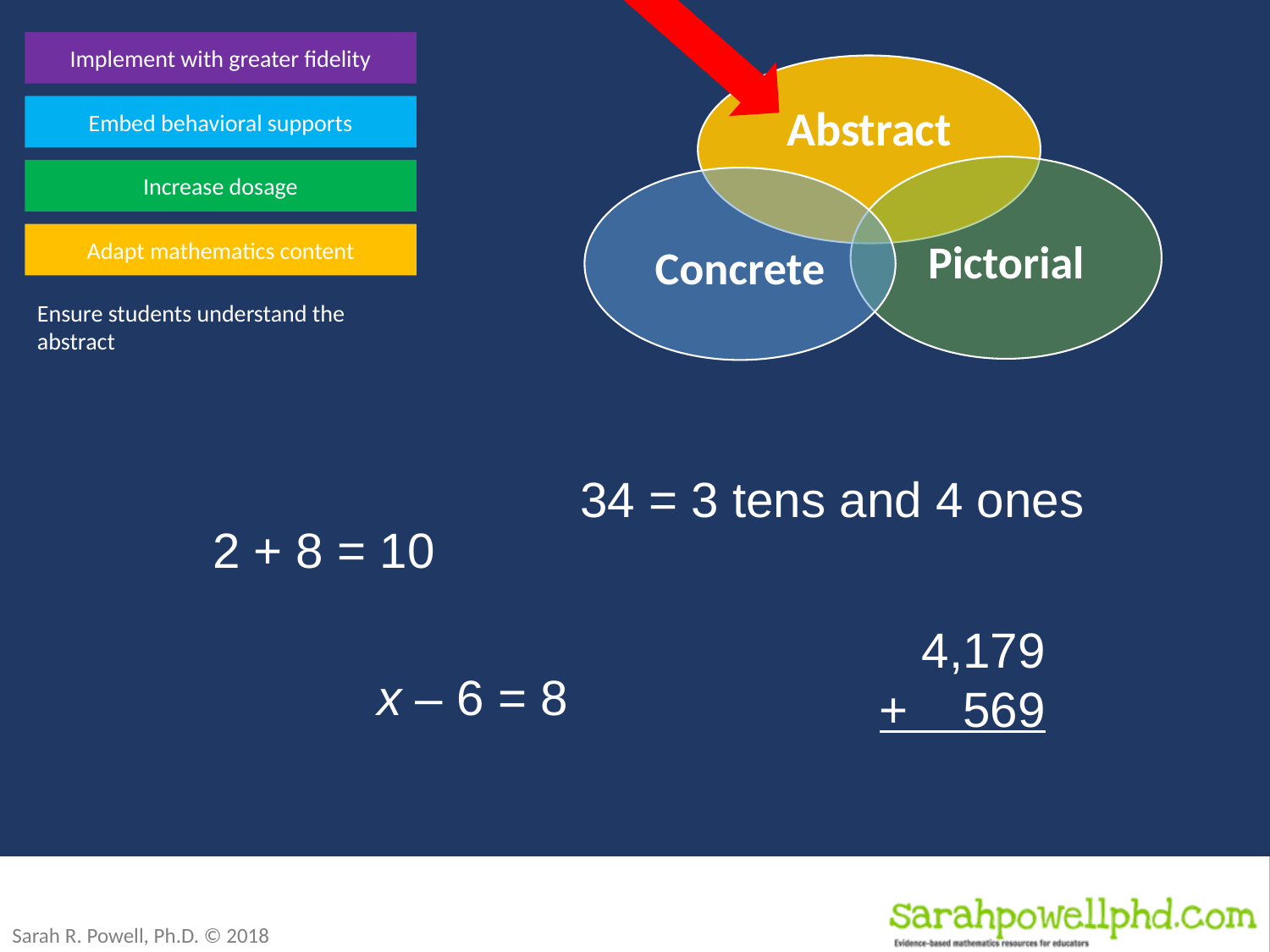

Implement with greater fidelity
Abstract
Pictorial
Concrete
Embed behavioral supports
Increase dosage
Adapt mathematics content
Ensure students understand the abstract
34 = 3 tens and 4 ones
2 + 8 = 10
4,179
+    569

x – 6 = 8